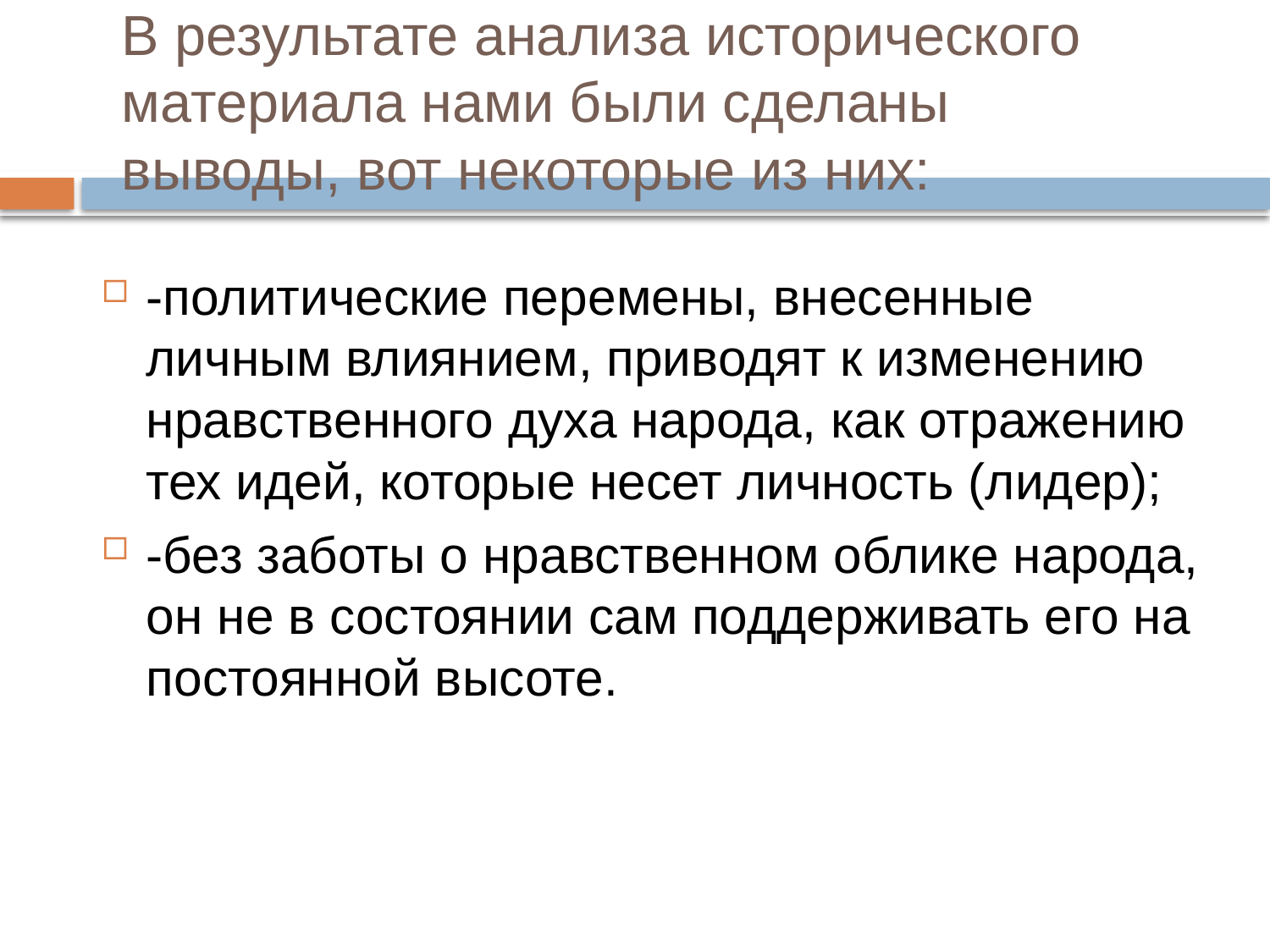

# В результате анализа исторического материала нами были сделаны выводы, вот некоторые из них:
-политические перемены, внесенные личным влиянием, приводят к изменению нравственного духа народа, как отражению тех идей, которые несет личность (лидер);
-без заботы о нравственном облике народа, он не в состоянии сам поддерживать его на постоянной высоте.